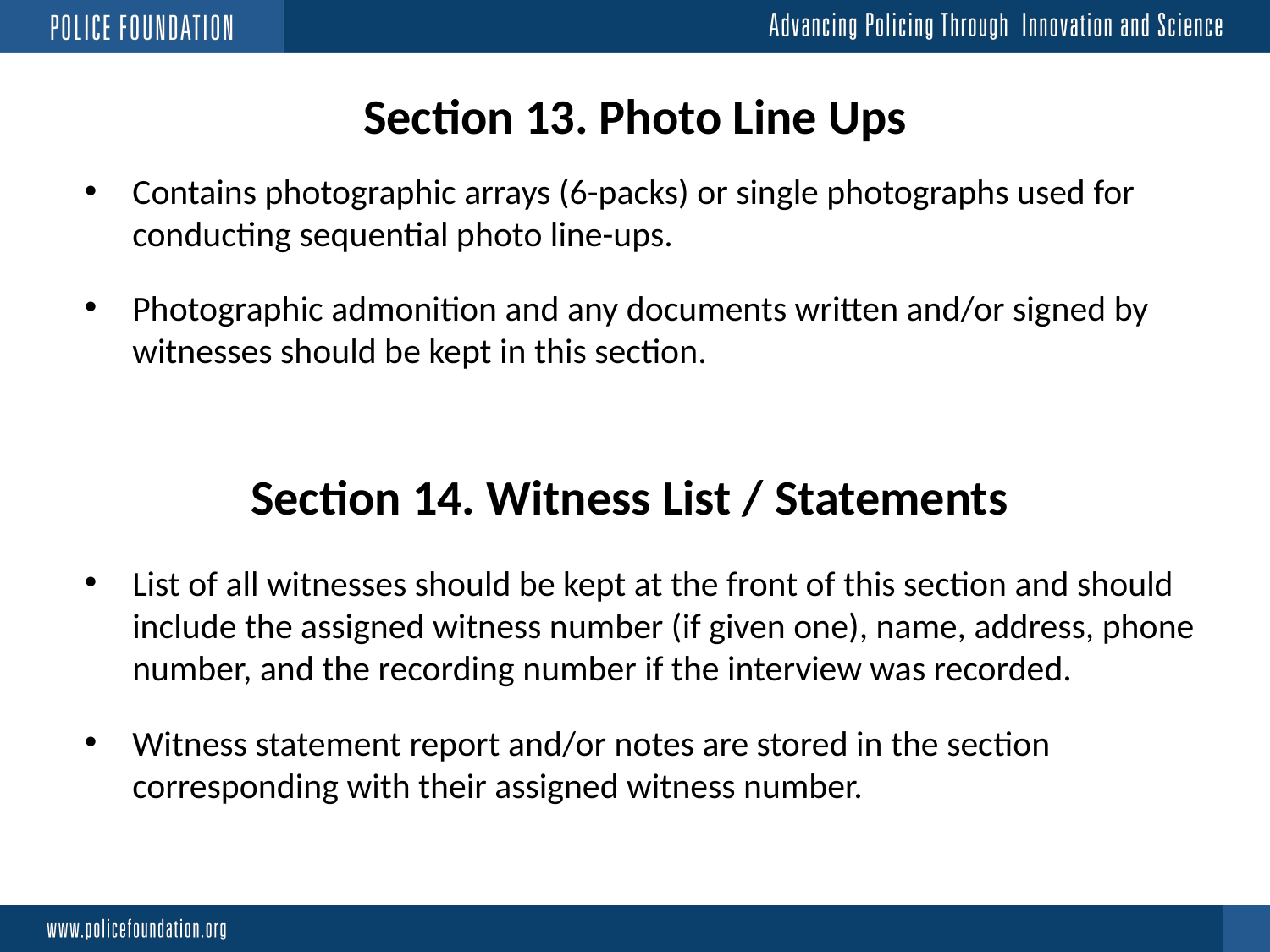

Section 13. Photo Line Ups
Contains photographic arrays (6-packs) or single photographs used for conducting sequential photo line-ups.
Photographic admonition and any documents written and/or signed by witnesses should be kept in this section.
Section 14. Witness List / Statements
List of all witnesses should be kept at the front of this section and should include the assigned witness number (if given one), name, address, phone number, and the recording number if the interview was recorded.
Witness statement report and/or notes are stored in the section corresponding with their assigned witness number.